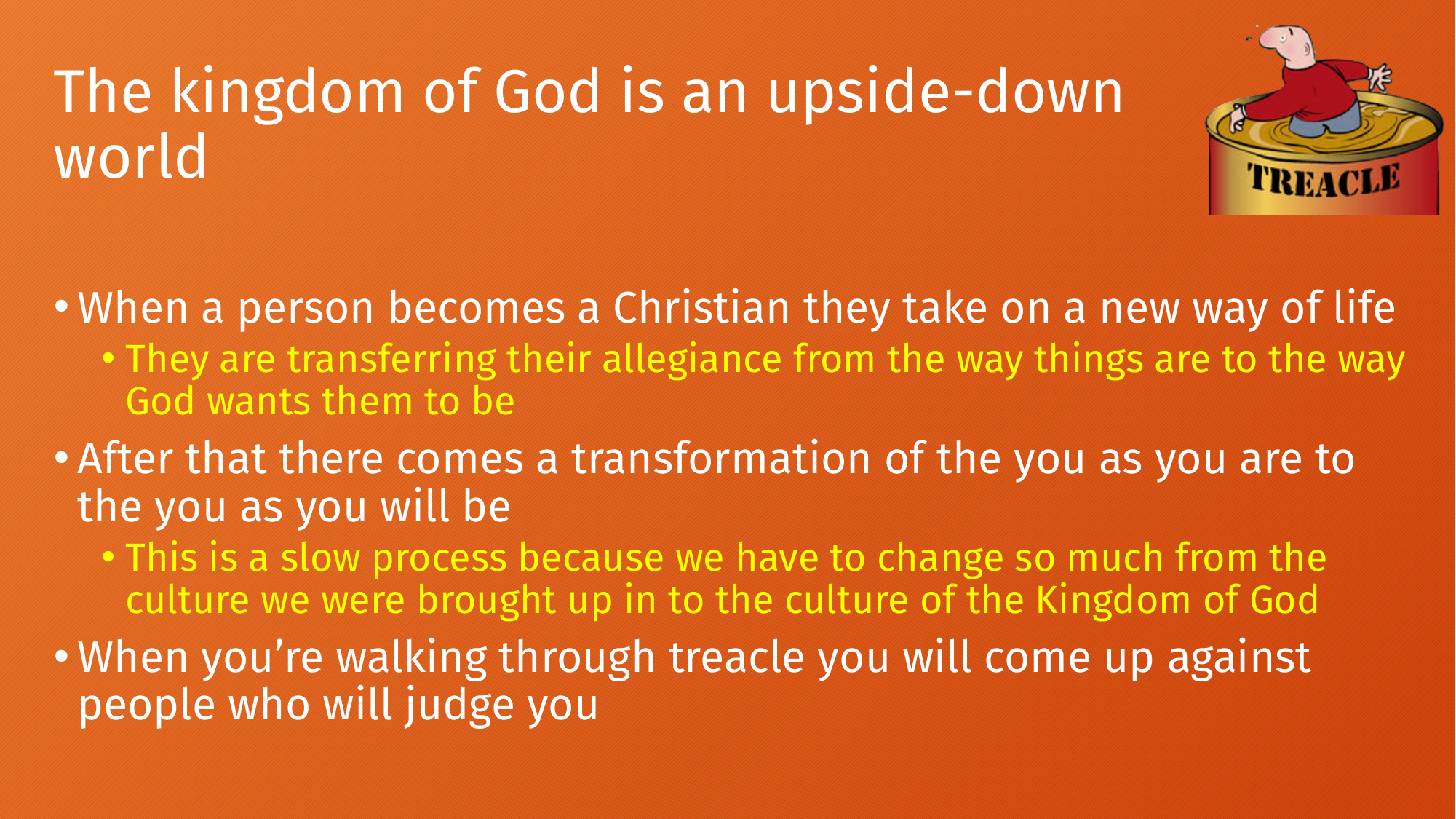

# The kingdom of God is an upside-down world
When a person becomes a Christian they take on a new way of life
They are transferring their allegiance from the way things are to the way God wants them to be
After that there comes a transformation of the you as you are to the you as you will be
This is a slow process because we have to change so much from the culture we were brought up in to the culture of the Kingdom of God
When you’re walking through treacle you will come up against people who will judge you